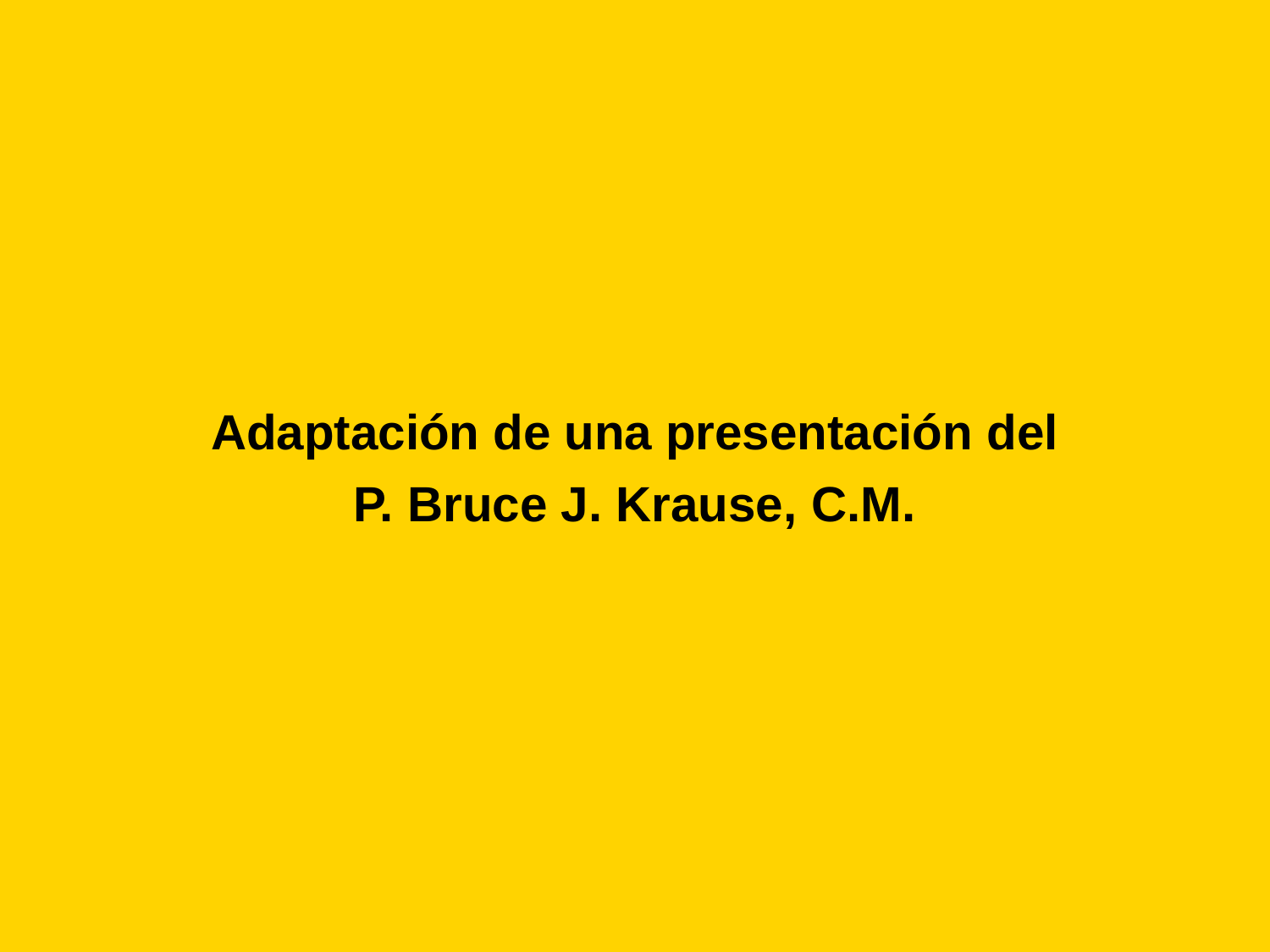

# Adaptación de una presentación del P. Bruce J. Krause, C.M.